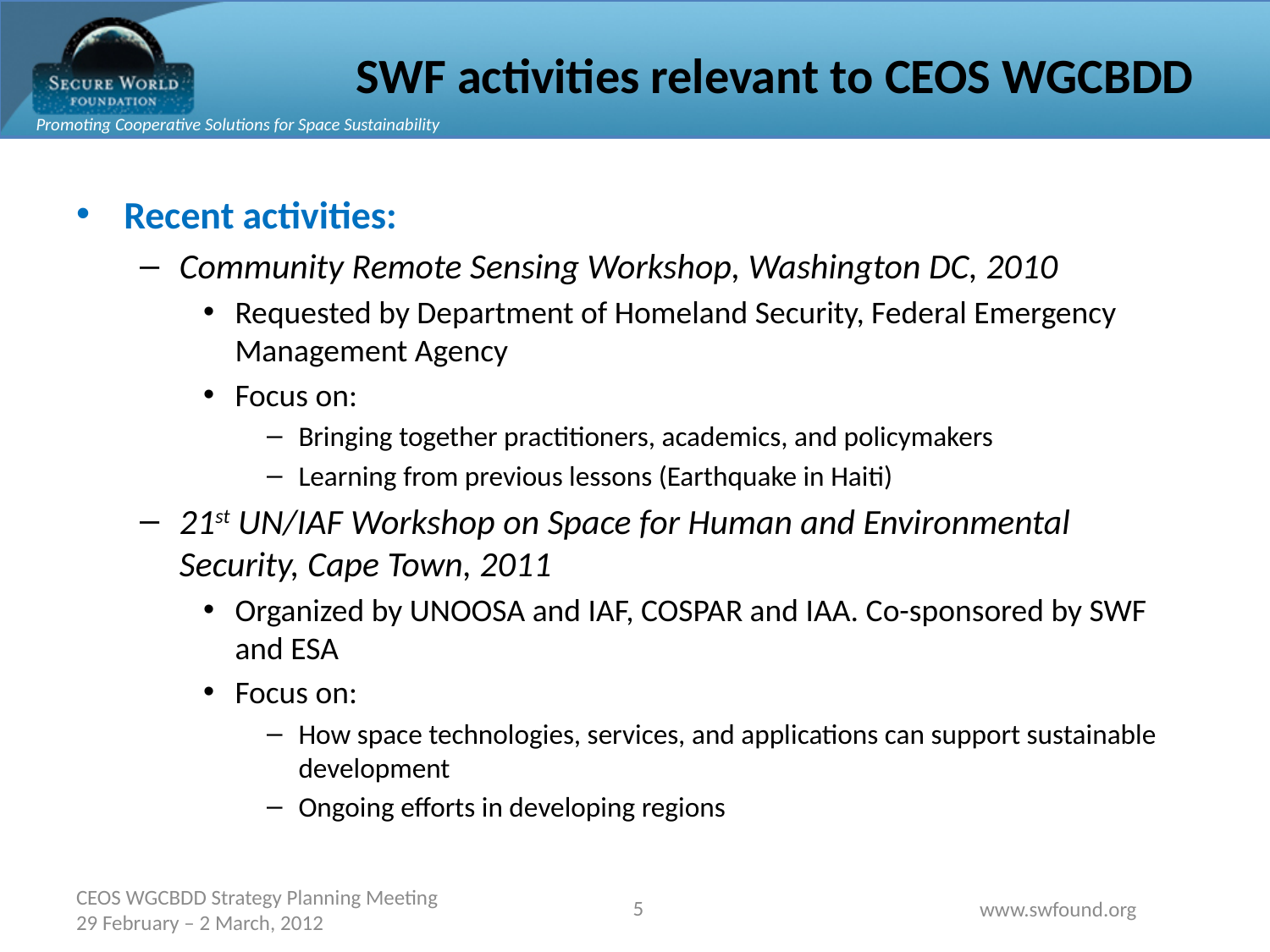

# SWF activities relevant to CEOS WGCBDD
Recent activities:
Community Remote Sensing Workshop, Washington DC, 2010
Requested by Department of Homeland Security, Federal Emergency Management Agency
Focus on:
Bringing together practitioners, academics, and policymakers
Learning from previous lessons (Earthquake in Haiti)
21st UN/IAF Workshop on Space for Human and Environmental Security, Cape Town, 2011
Organized by UNOOSA and IAF, COSPAR and IAA. Co-sponsored by SWF and ESA
Focus on:
How space technologies, services, and applications can support sustainable development
Ongoing efforts in developing regions

5